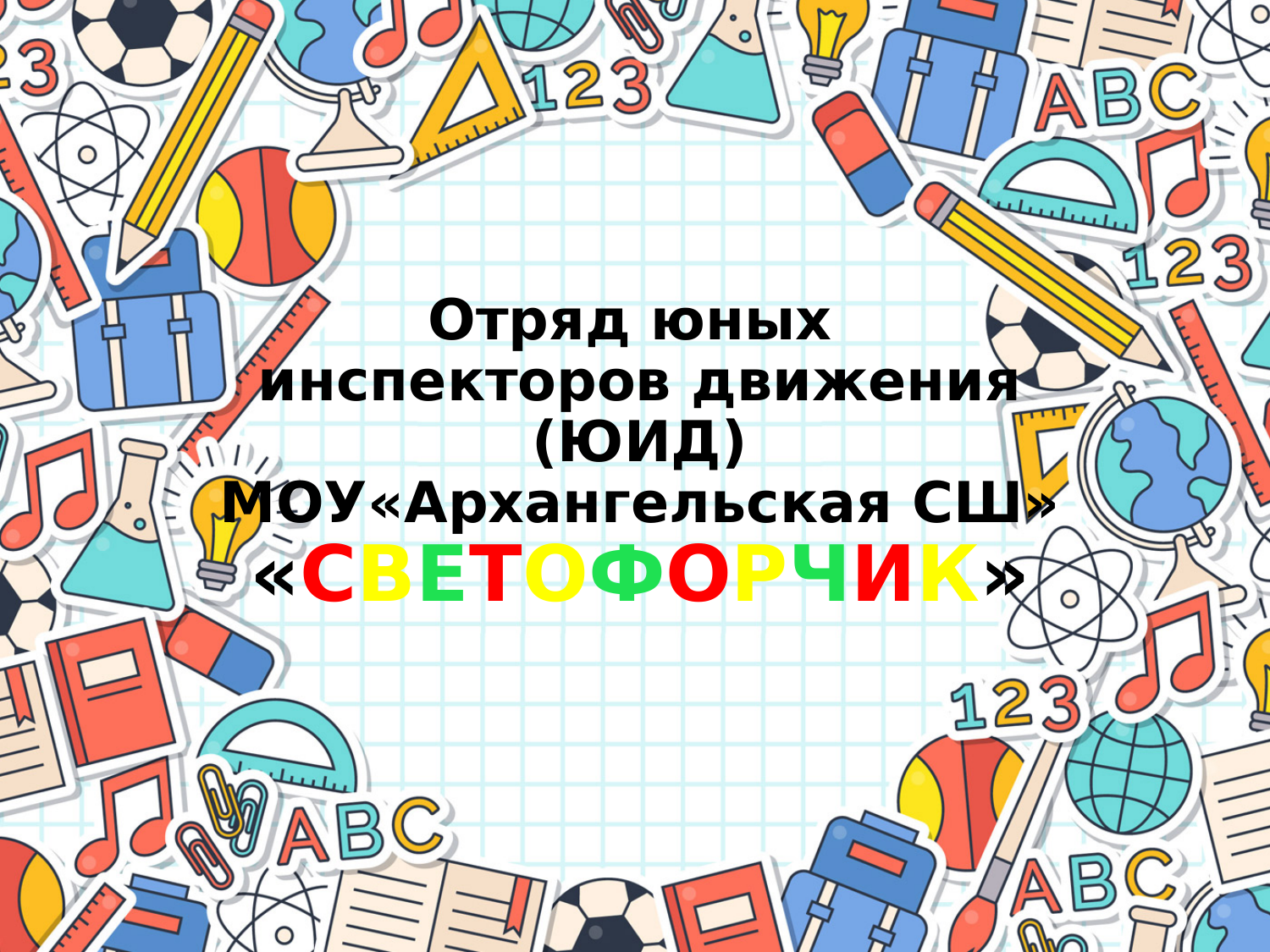

# Отряд юных инспекторов движения (ЮИД) МОУ«Архангельская СШ» «СВЕТОФОРЧИК»